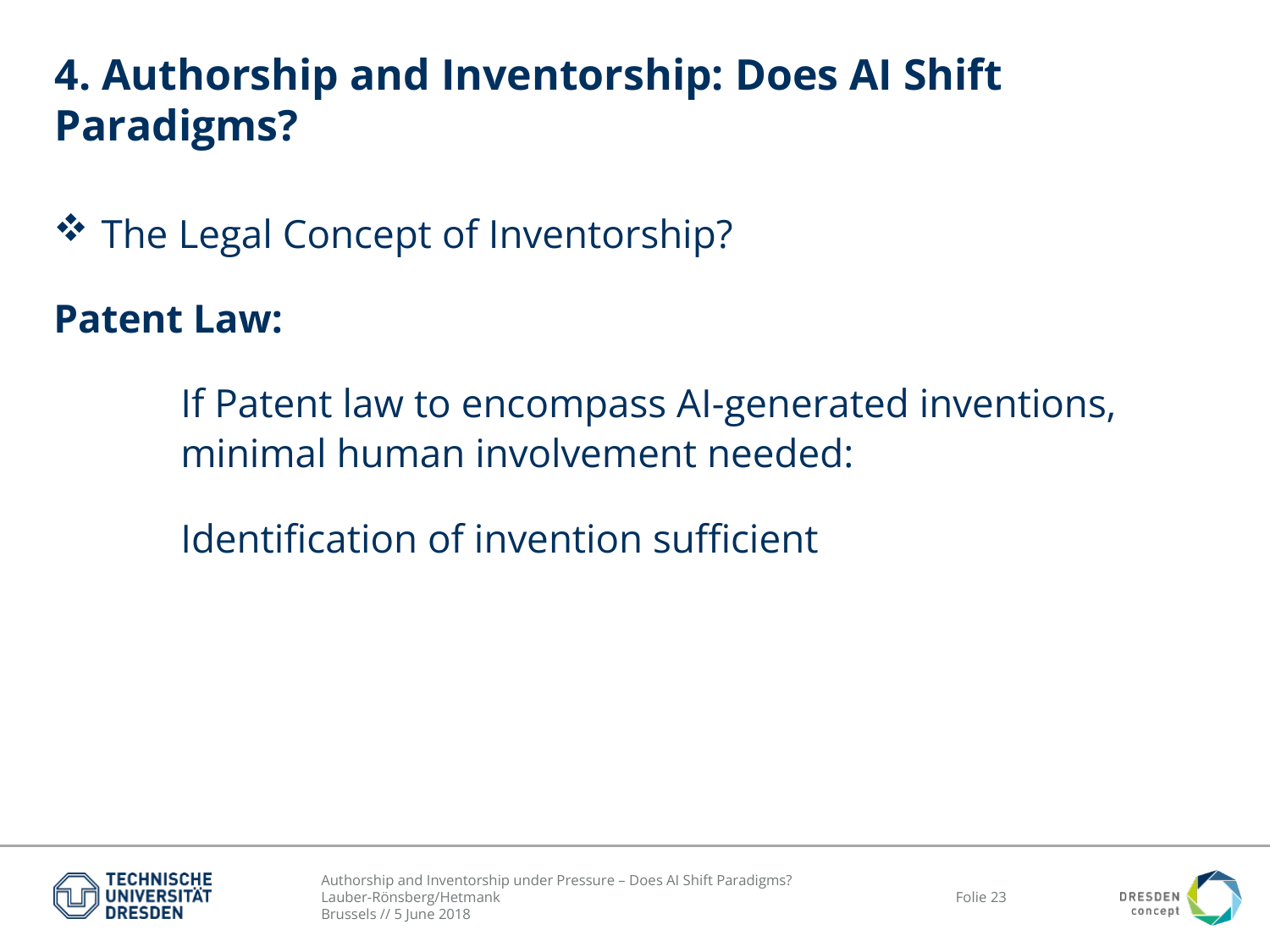

# 4. Authorship and Inventorship: Does AI Shift Paradigms?
The Legal Concept of Inventorship?
Patent Law:
	If Patent law to encompass AI-generated inventions, 	minimal human involvement needed:
	Identification of invention sufficient